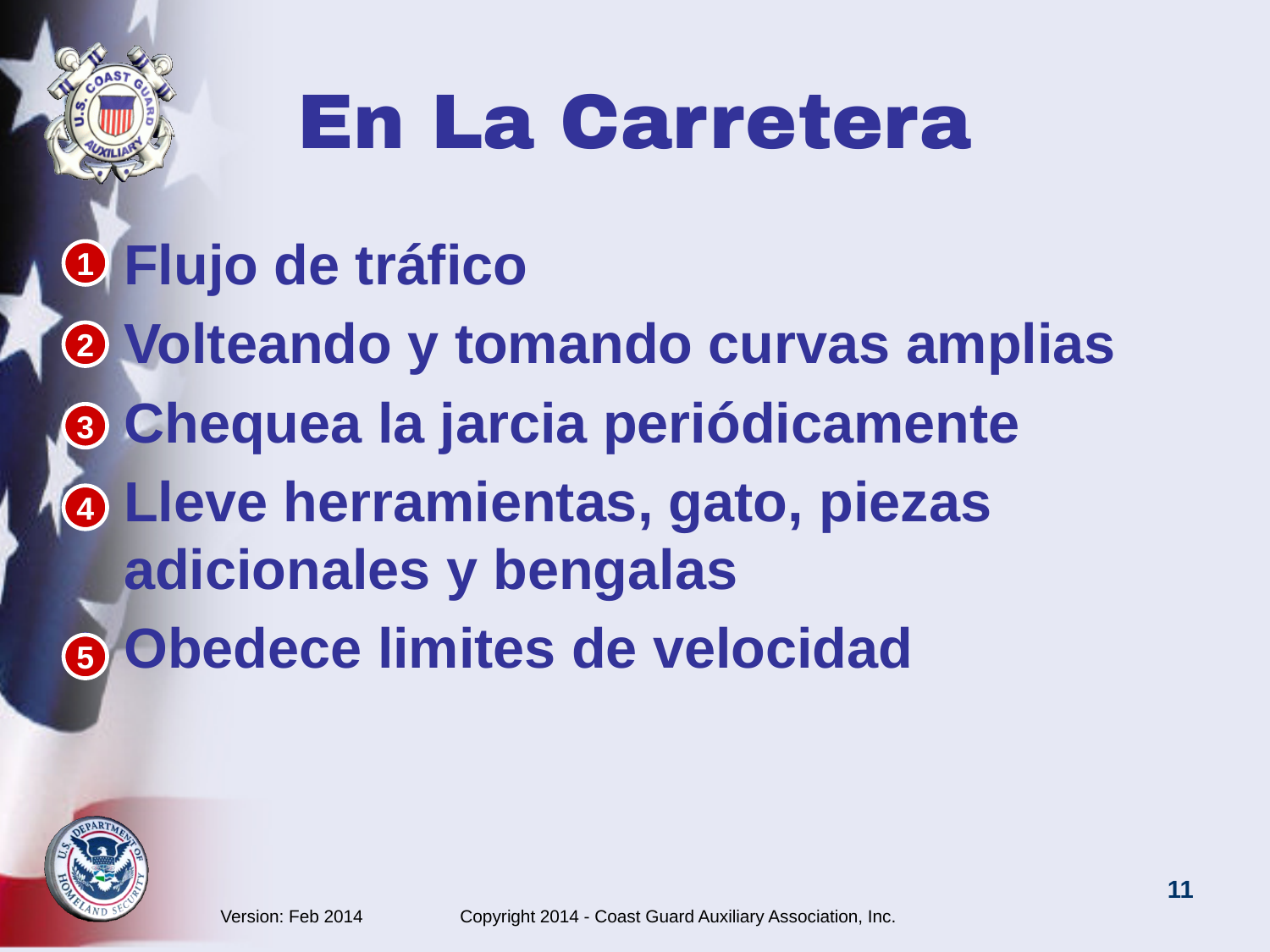

# En La Carretera
Flujo de tráfico
Volteando y tomando curvas amplias
Chequea la jarcia periódicamente
Lleve herramientas, gato, piezas adicionales y bengalas
Obedece limites de velocidad
1
2
3
4
5
Version: Feb 2014                    Copyright 2014 - Coast Guard Auxiliary Association, Inc.
11